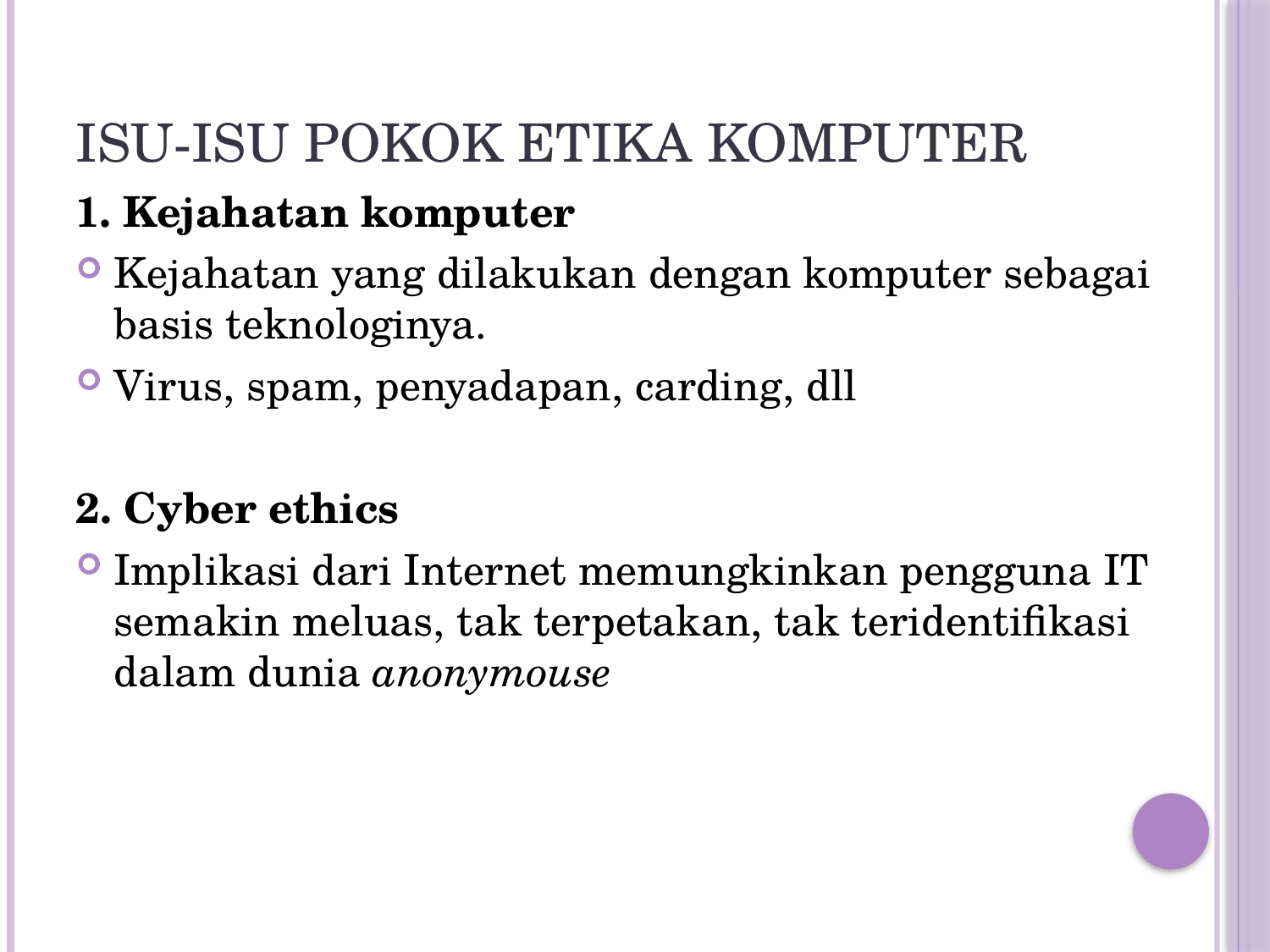

# Isu-isu Pokok Etika Komputer
1. Kejahatan komputer
Kejahatan yang dilakukan dengan komputer sebagai basis teknologinya.
Virus, spam, penyadapan, carding, dll

2. Cyber ethics
Implikasi dari Internet memungkinkan pengguna IT semakin meluas, tak terpetakan, tak teridentifikasi dalam dunia anonymouse